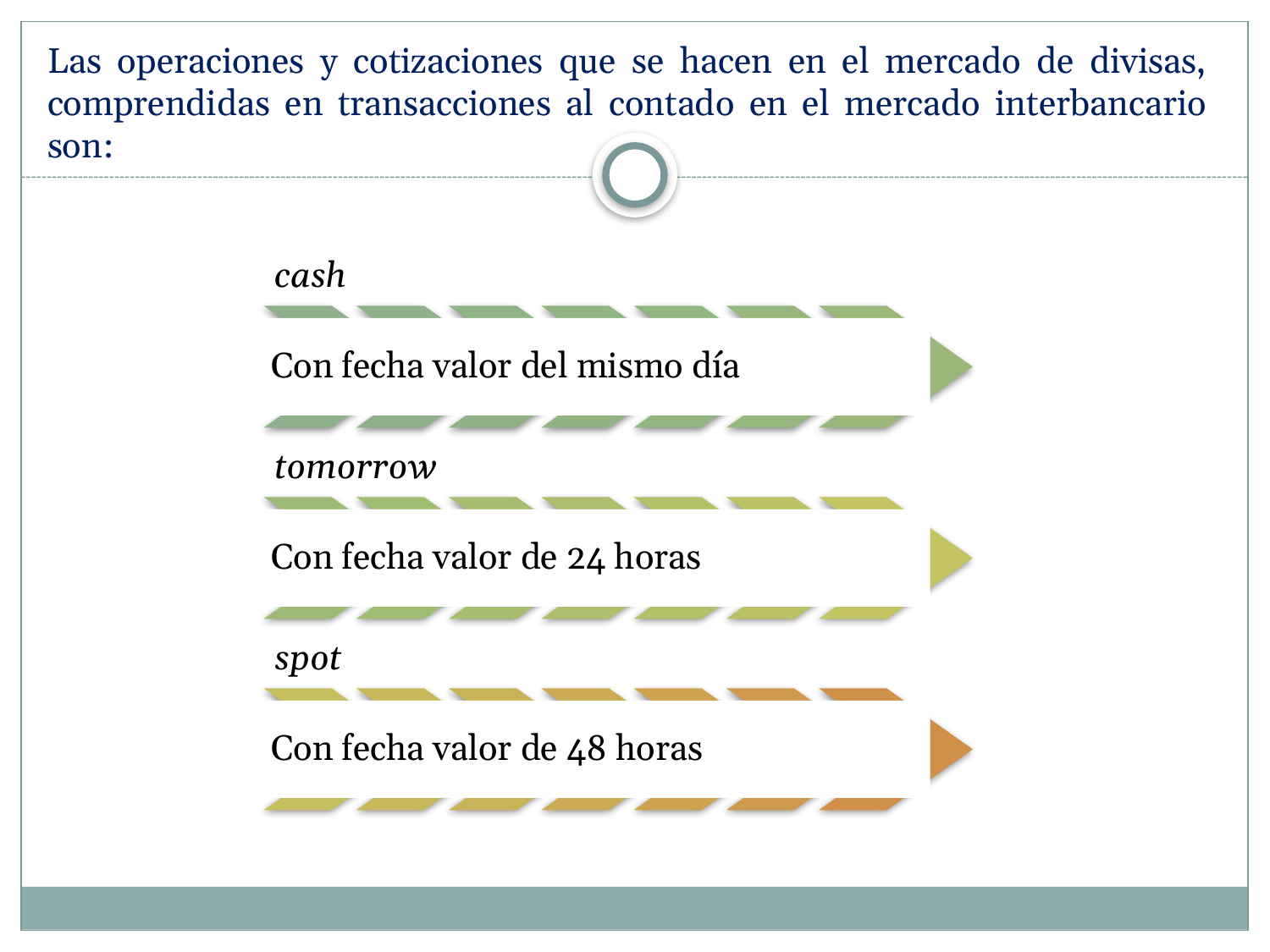

# Las operaciones y cotizaciones que se hacen en el mercado de divisas, comprendidas en transacciones al contado en el mercado interbancario son:
cash
Con fecha valor del mismo día
tomorrow
Con fecha valor de 24 horas
spot
Con fecha valor de 48 horas